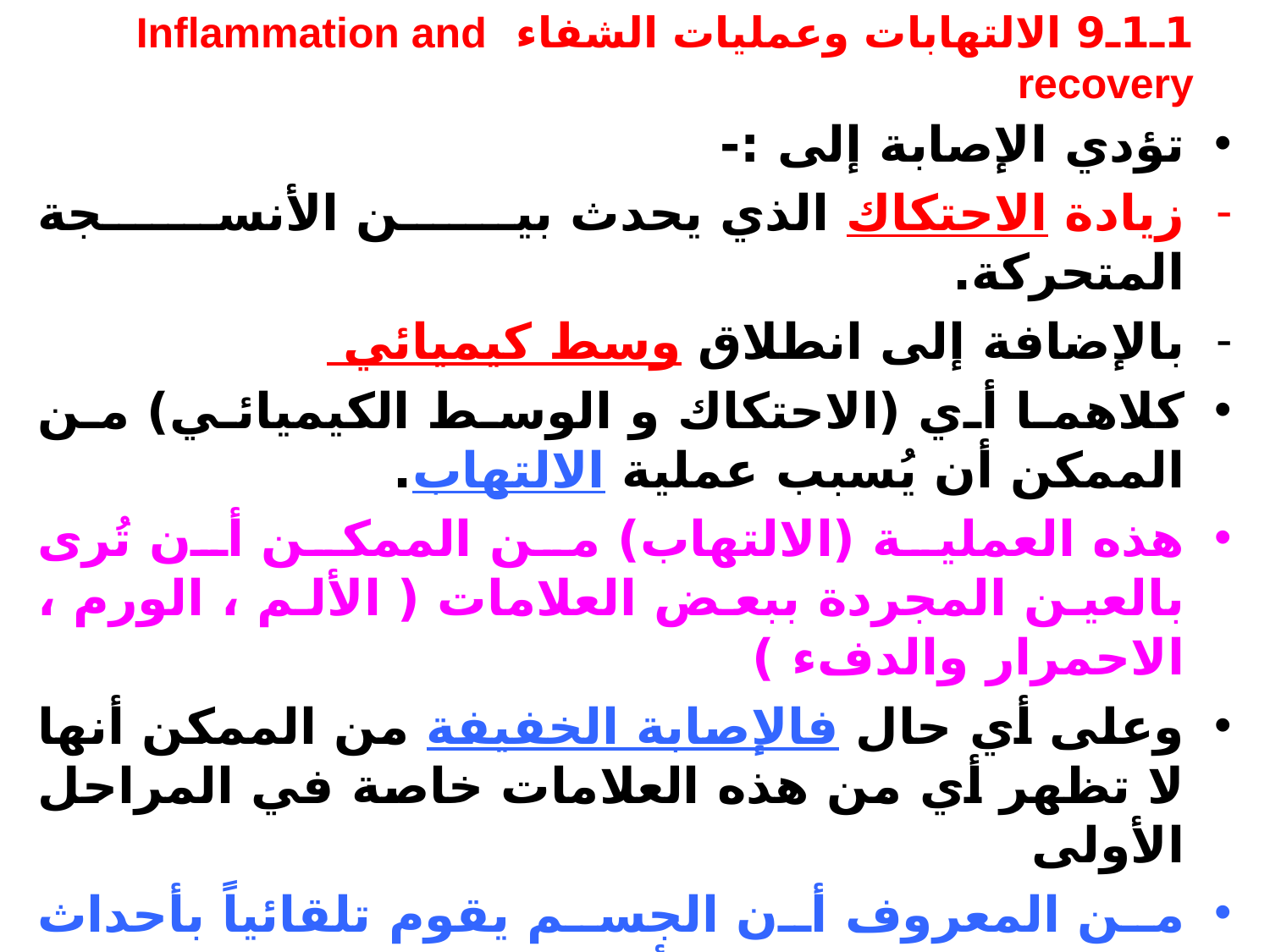

# 1ـ1ـ9 الالتهابات وعمليات الشفاء  Inflammation and recovery
تؤدي الإصابة إلى :-
زيادة الاحتكاك الذي يحدث بين الأنسجة المتحركة.
بالإضافة إلى انطلاق وسط كيميائي
كلاهما أي (الاحتكاك و الوسط الكيميائي) من الممكن أن يُسبب عملية الالتهاب.
هذه العملية (الالتهاب) من الممكن أن تُرى بالعين المجردة ببعض العلامات ( الألم ، الورم ، الاحمرار والدفء )
وعلى أي حال فالإصابة الخفيفة من الممكن أنها لا تظهر أي من هذه العلامات خاصة في المراحل الأولى
من المعروف أن الجسم يقوم تلقائياً بأحداث تغيرات تتعاقب في الأنسجة الحية عقب الإصابة وهي عمليات طبيعية لازمة لإصلاح الأنسجة.